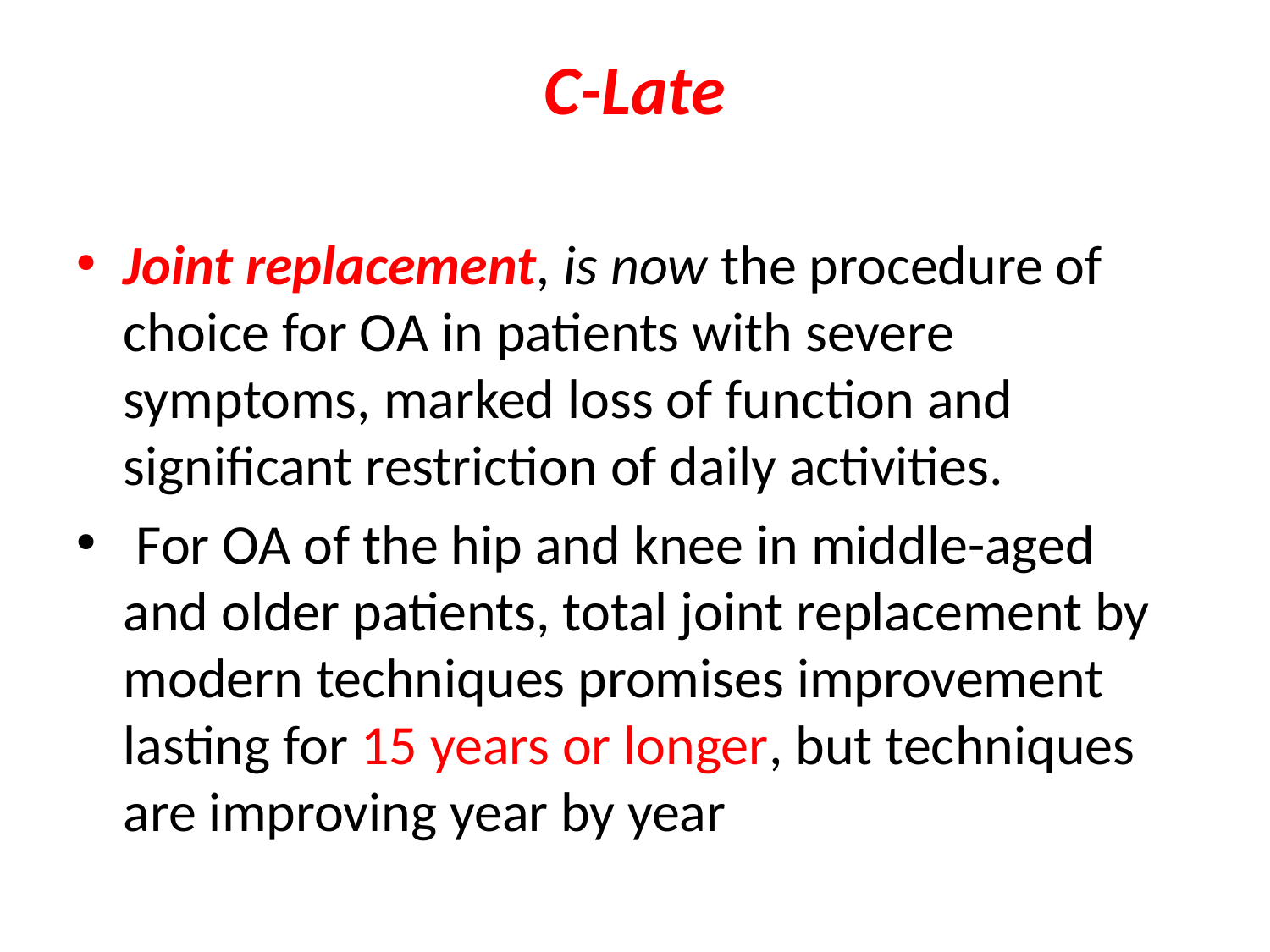

# C-Late
Joint replacement, is now the procedure of choice for OA in patients with severe symptoms, marked loss of function and significant restriction of daily activities.
 For OA of the hip and knee in middle-aged and older patients, total joint replacement by modern techniques promises improvement lasting for 15 years or longer, but techniques are improving year by year